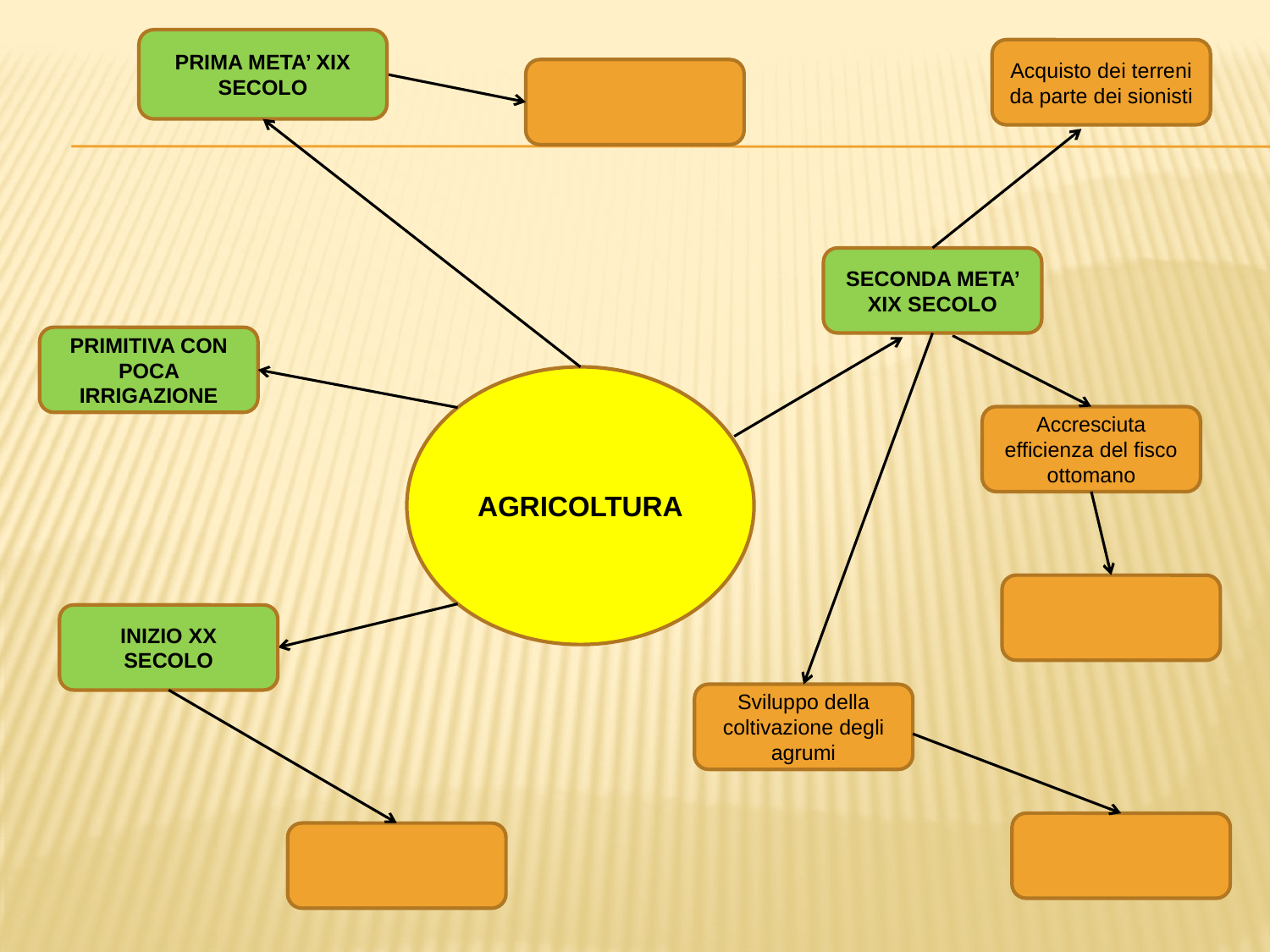

PRIMA META’ XIX SECOLO

Acquisto dei terreni da parte dei sionisti

SECONDA META’ XIX SECOLO
PRIMITIVA CON POCA IRRIGAZIONE
AGRICOLTURA
Accresciuta efficienza del fisco ottomano

INIZIO XX SECOLO
Sviluppo della coltivazione degli agrumi